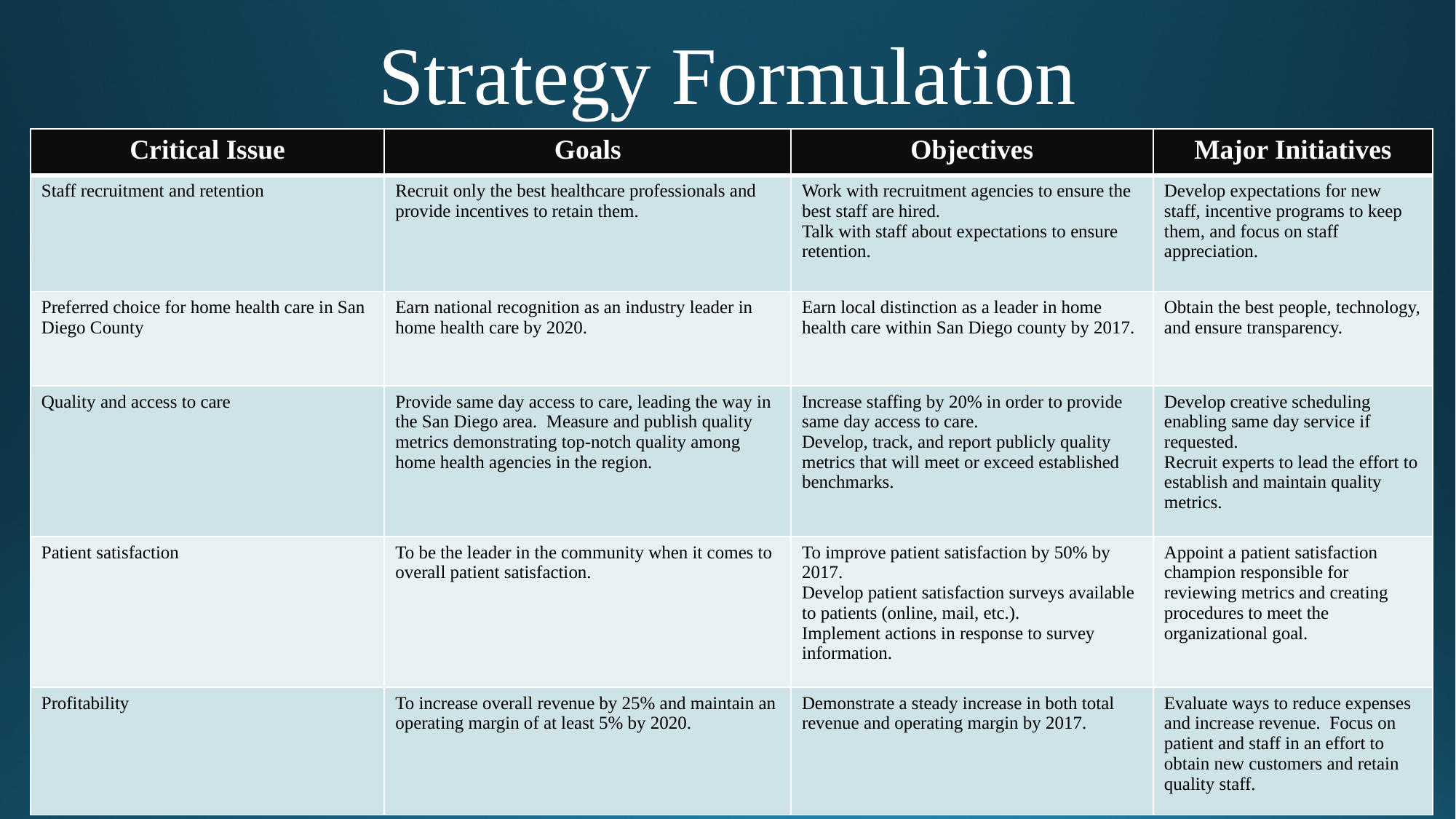

# Strategy Formulation
| Critical Issue | Goals | Objectives | Major Initiatives |
| --- | --- | --- | --- |
| Staff recruitment and retention | Recruit only the best healthcare professionals and provide incentives to retain them. | Work with recruitment agencies to ensure the best staff are hired. Talk with staff about expectations to ensure retention. | Develop expectations for new staff, incentive programs to keep them, and focus on staff appreciation. |
| Preferred choice for home health care in San Diego County | Earn national recognition as an industry leader in home health care by 2020. | Earn local distinction as a leader in home health care within San Diego county by 2017. | Obtain the best people, technology, and ensure transparency. |
| Quality and access to care | Provide same day access to care, leading the way in the San Diego area. Measure and publish quality metrics demonstrating top-notch quality among home health agencies in the region. | Increase staffing by 20% in order to provide same day access to care. Develop, track, and report publicly quality metrics that will meet or exceed established benchmarks. | Develop creative scheduling enabling same day service if requested. Recruit experts to lead the effort to establish and maintain quality metrics. |
| Patient satisfaction | To be the leader in the community when it comes to overall patient satisfaction. | To improve patient satisfaction by 50% by 2017. Develop patient satisfaction surveys available to patients (online, mail, etc.). Implement actions in response to survey information. | Appoint a patient satisfaction champion responsible for reviewing metrics and creating procedures to meet the organizational goal. |
| Profitability | To increase overall revenue by 25% and maintain an operating margin of at least 5% by 2020. | Demonstrate a steady increase in both total revenue and operating margin by 2017. | Evaluate ways to reduce expenses and increase revenue. Focus on patient and staff in an effort to obtain new customers and retain quality staff. |